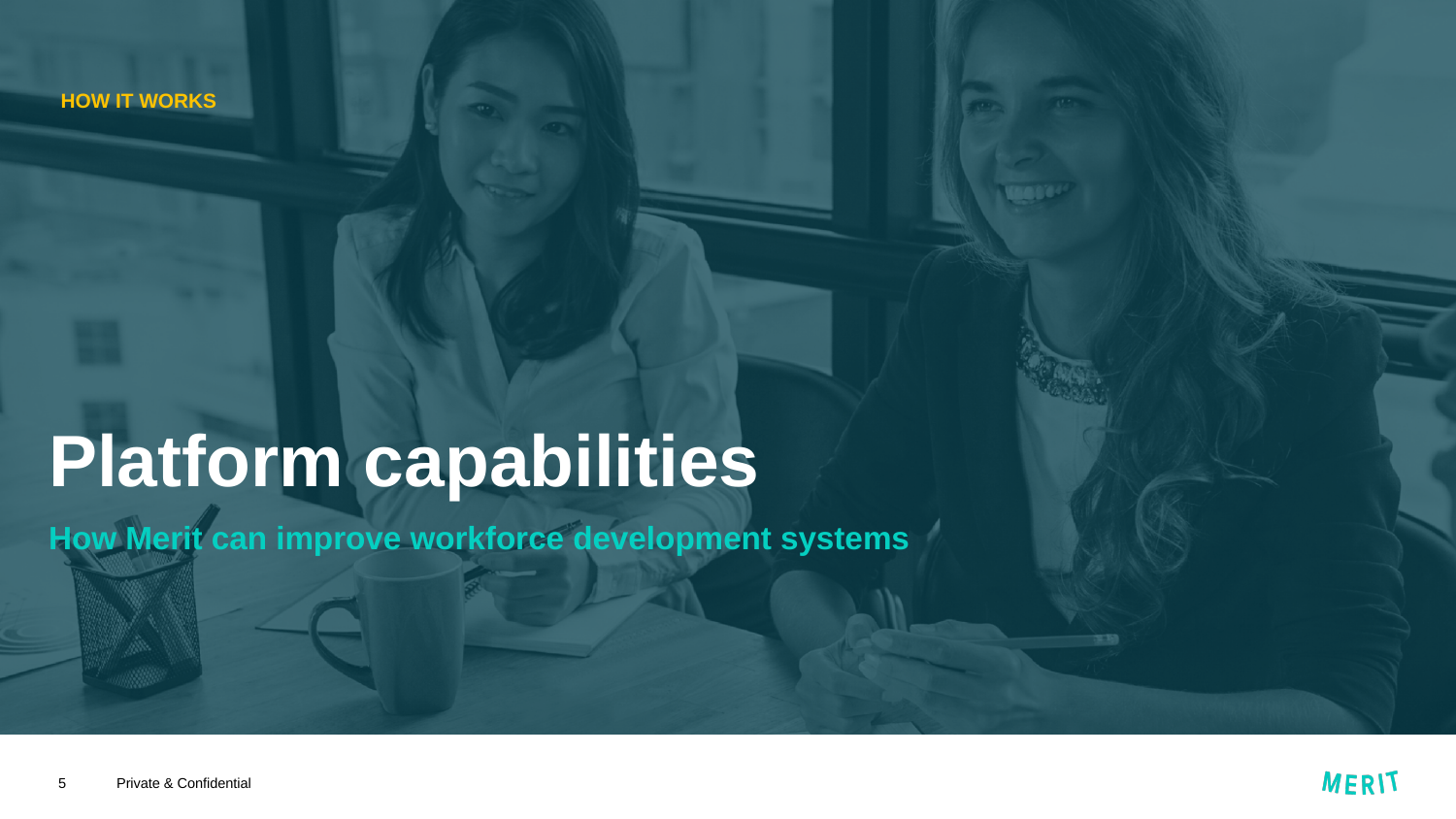

HOW IT WORKS
# Platform capabilities

How Merit can improve workforce development systems
5